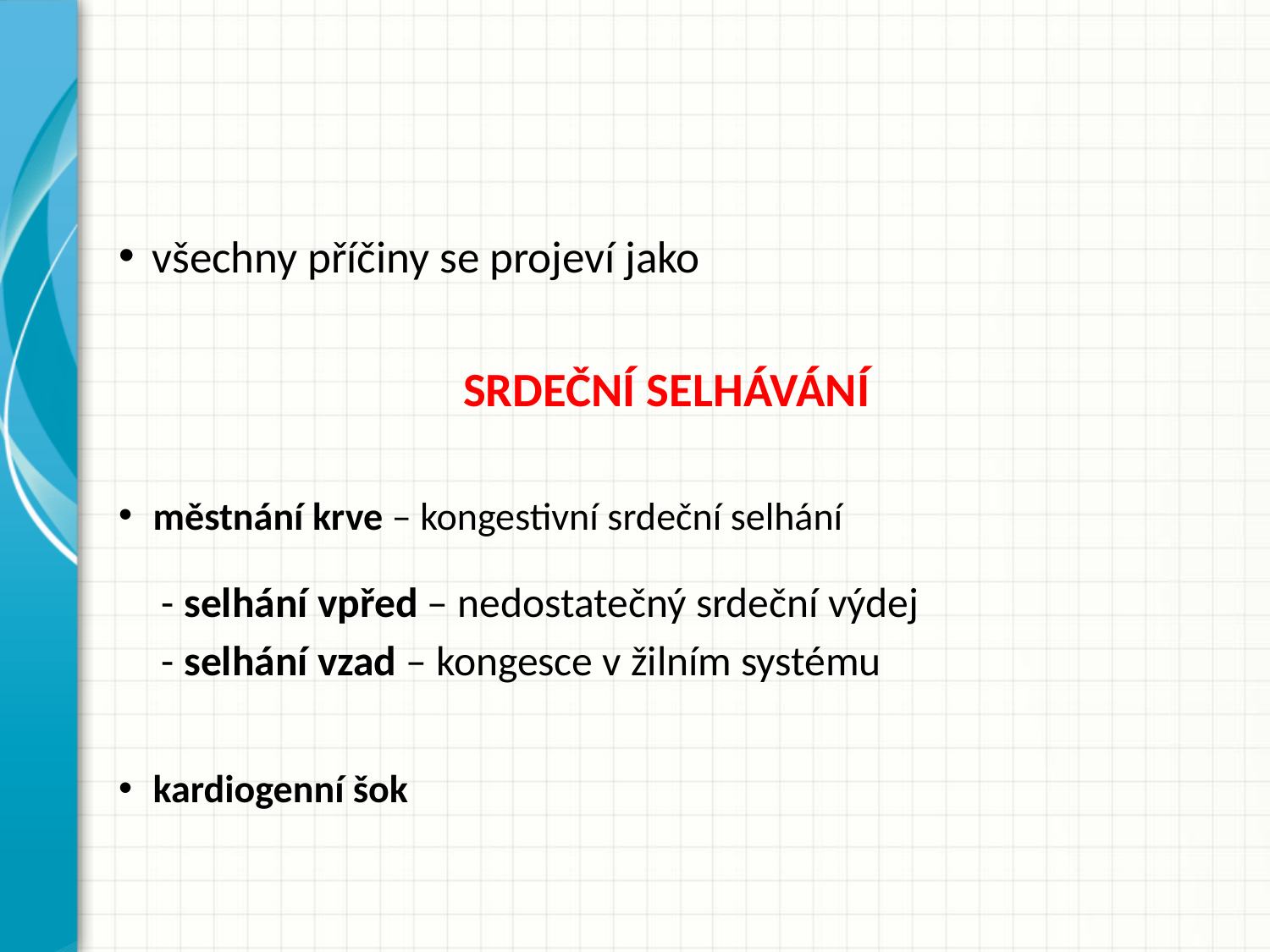

#
všechny příčiny se projeví jako

SRDEČNÍ SELHÁVÁNÍ

městnání krve – kongestivní srdeční selhání

- selhání vpřed – nedostatečný srdeční výdej
- selhání vzad – kongesce v žilním systému

kardiogenní šok